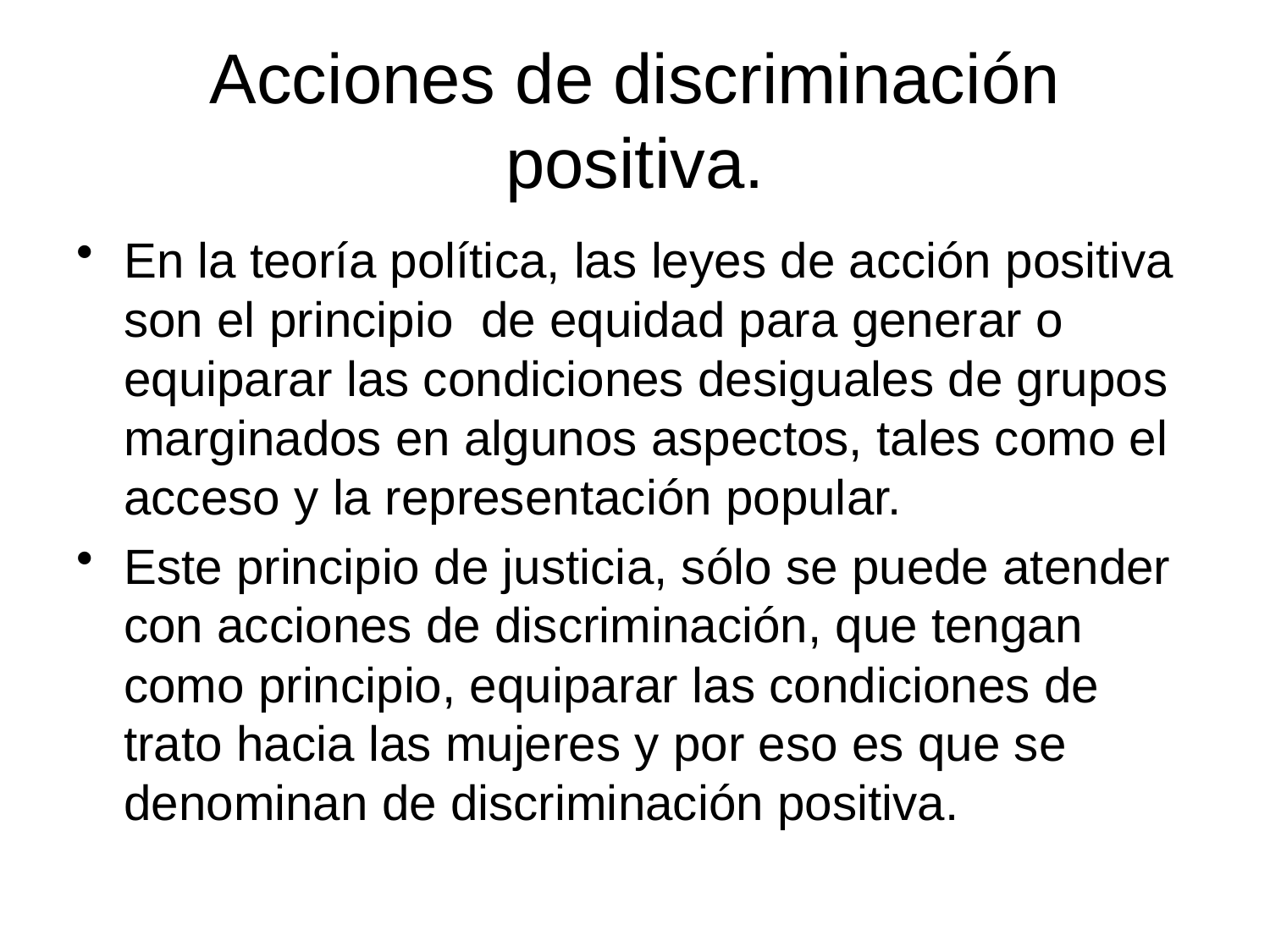

# Acciones de discriminación positiva.
En la teoría política, las leyes de acción positiva son el principio  de equidad para generar o equiparar las condiciones desiguales de grupos marginados en algunos aspectos, tales como el acceso y la representación popular.
Este principio de justicia, sólo se puede atender con acciones de discriminación, que tengan como principio, equiparar las condiciones de trato hacia las mujeres y por eso es que se denominan de discriminación positiva.